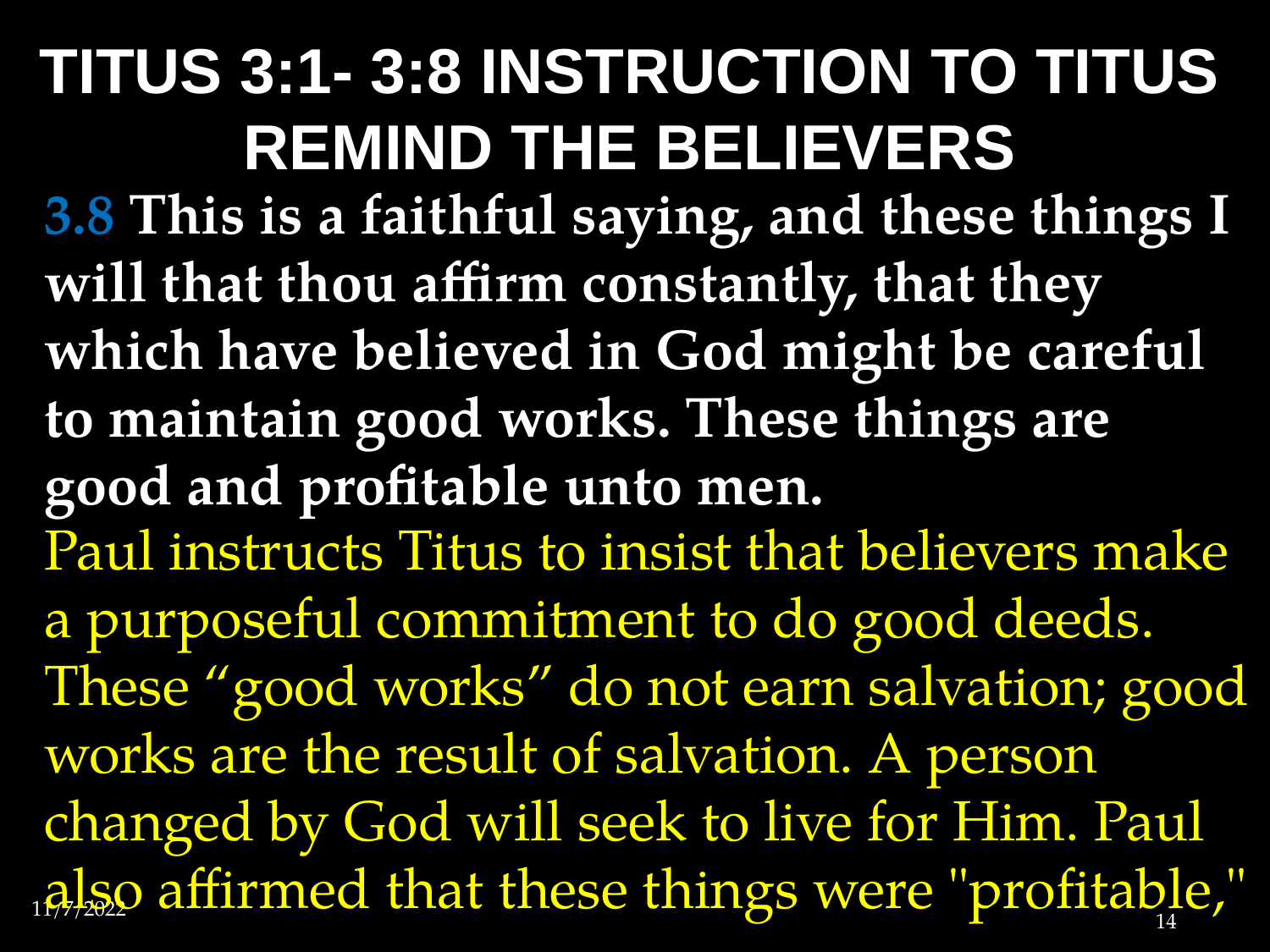

# TITUS 3:1- 3:8 INSTRUCTION TO TITUS REMIND THE BELIEVERS
3.8 This is a faithful saying, and these things I will that thou affirm constantly, that they which have believed in God might be careful to maintain good works. These things are good and profitable unto men.
Paul instructs Titus to insist that believers make a purposeful commitment to do good deeds.  These “good works” do not earn salvation; good works are the result of salvation. A person changed by God will seek to live for Him. Paul also affirmed that these things were "profitable,"
11/7/2022
14